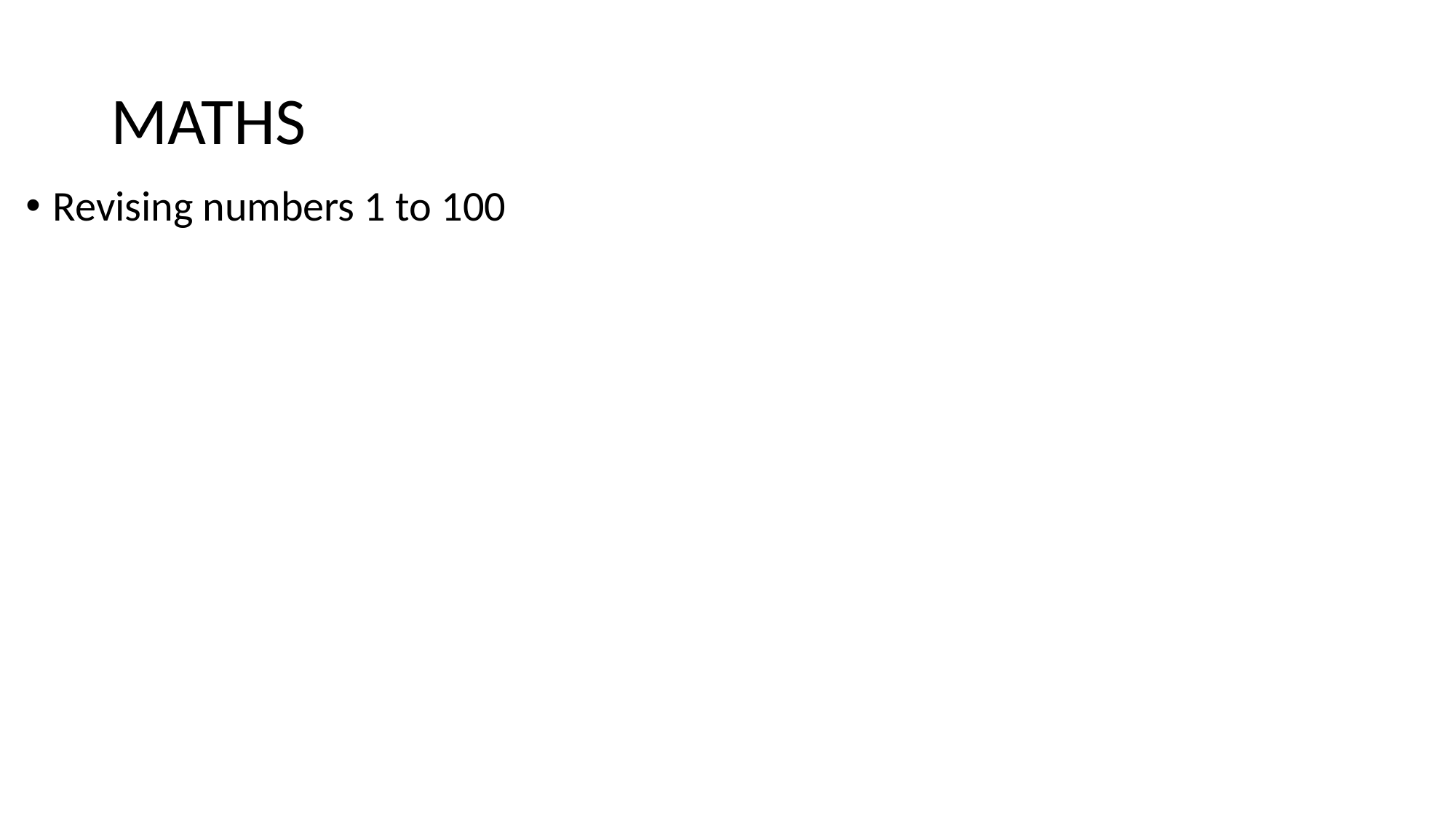

# MATHS
Revising numbers 1 to 100